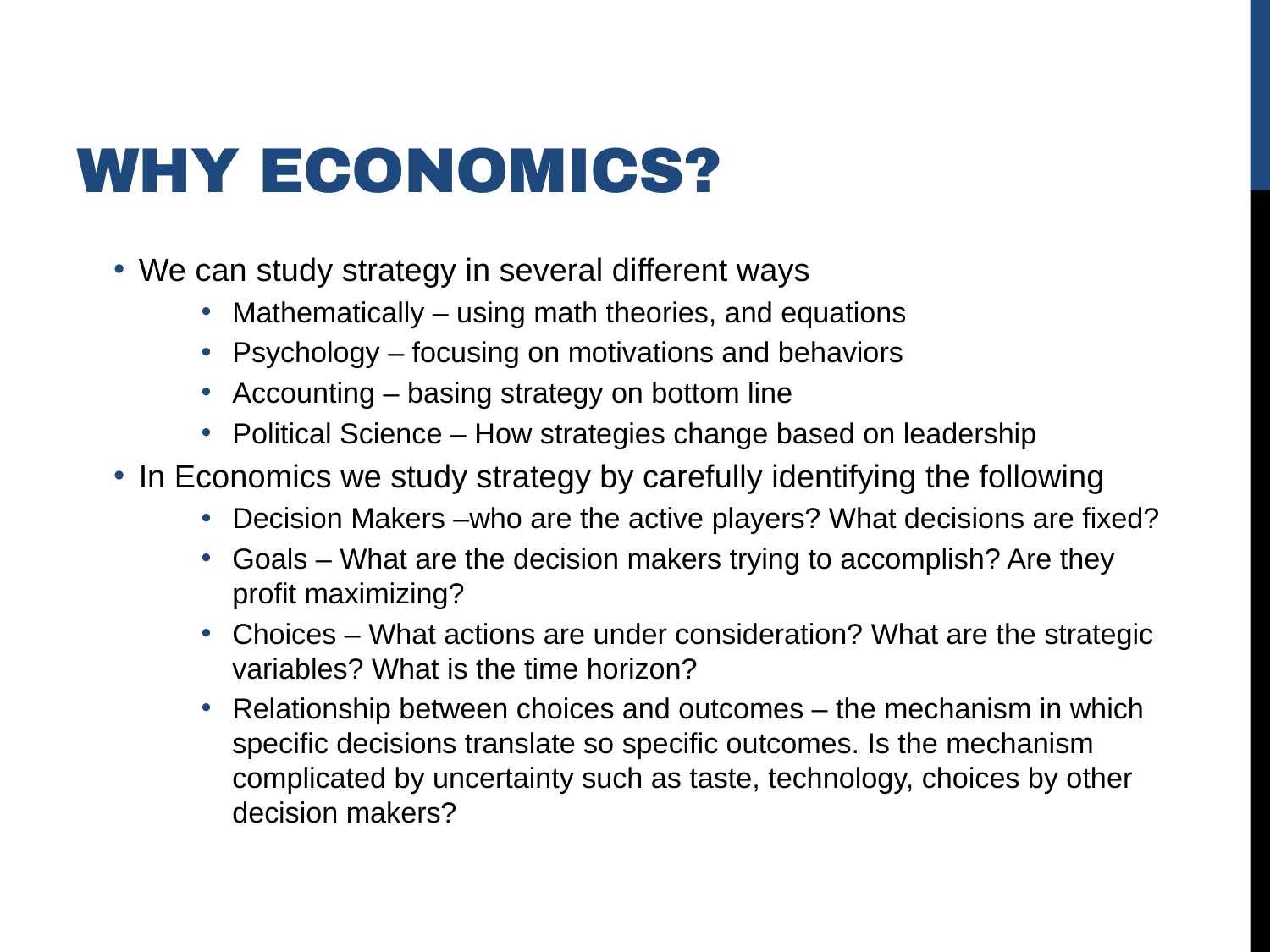

# Why economics?
We can study strategy in several different ways
Mathematically – using math theories, and equations
Psychology – focusing on motivations and behaviors
Accounting – basing strategy on bottom line
Political Science – How strategies change based on leadership
In Economics we study strategy by carefully identifying the following
Decision Makers –who are the active players? What decisions are fixed?
Goals – What are the decision makers trying to accomplish? Are they profit maximizing?
Choices – What actions are under consideration? What are the strategic variables? What is the time horizon?
Relationship between choices and outcomes – the mechanism in which specific decisions translate so specific outcomes. Is the mechanism complicated by uncertainty such as taste, technology, choices by other decision makers?